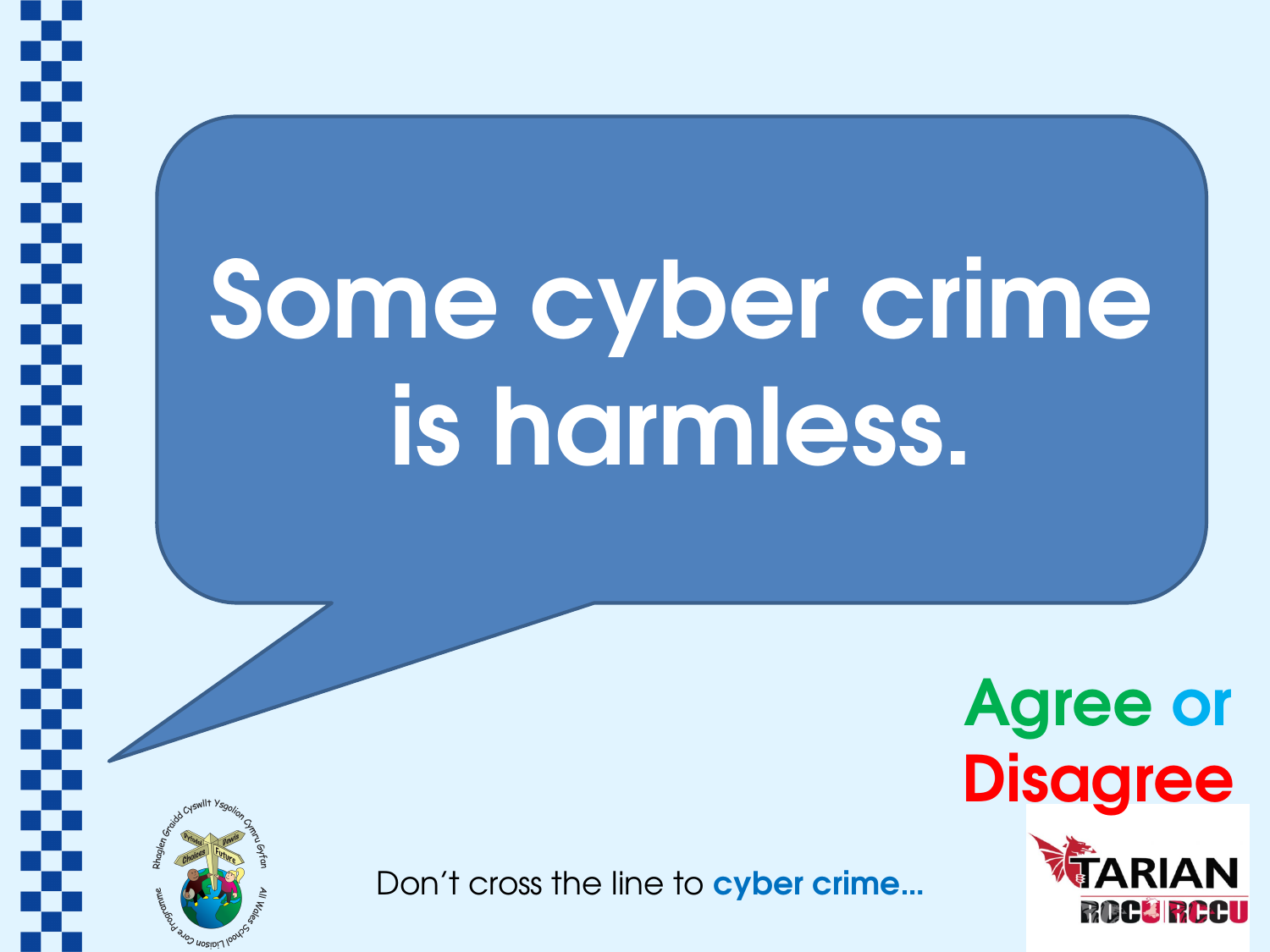

Some cyber crime is harmless.
Agree or
Disagree